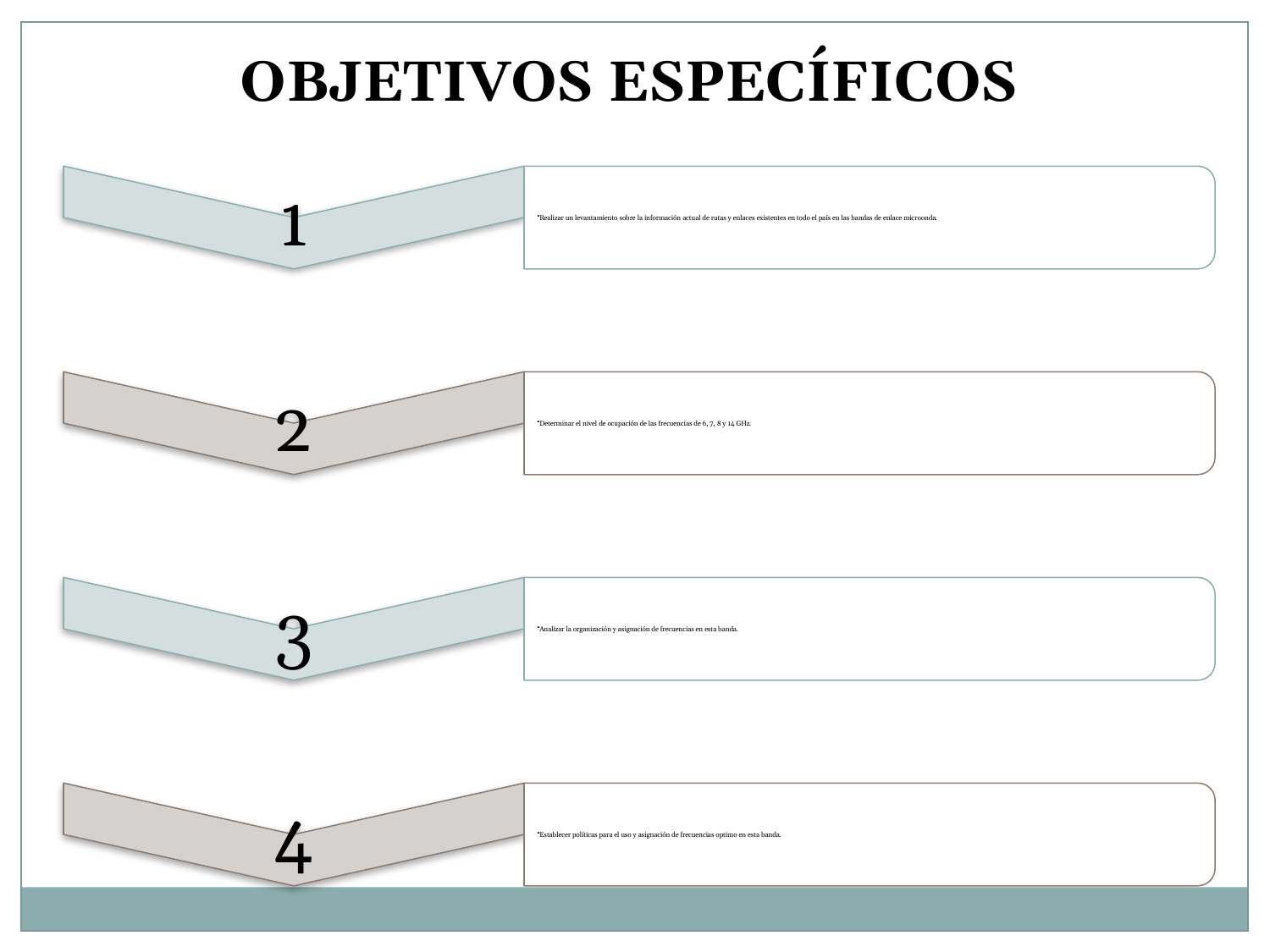

OBJETIVOS ESPECÍFICOS
1
Realizar un levantamiento sobre la información actual de rutas y enlaces existentes en todo el país en las bandas de enlace microonda.
2
Determinar el nivel de ocupación de las frecuencias de 6, 7, 8 y 14 GHz.
3
Analizar la organización y asignación de frecuencias en esta banda.
4
Establecer políticas para el uso y asignación de frecuencias optimo en esta banda.